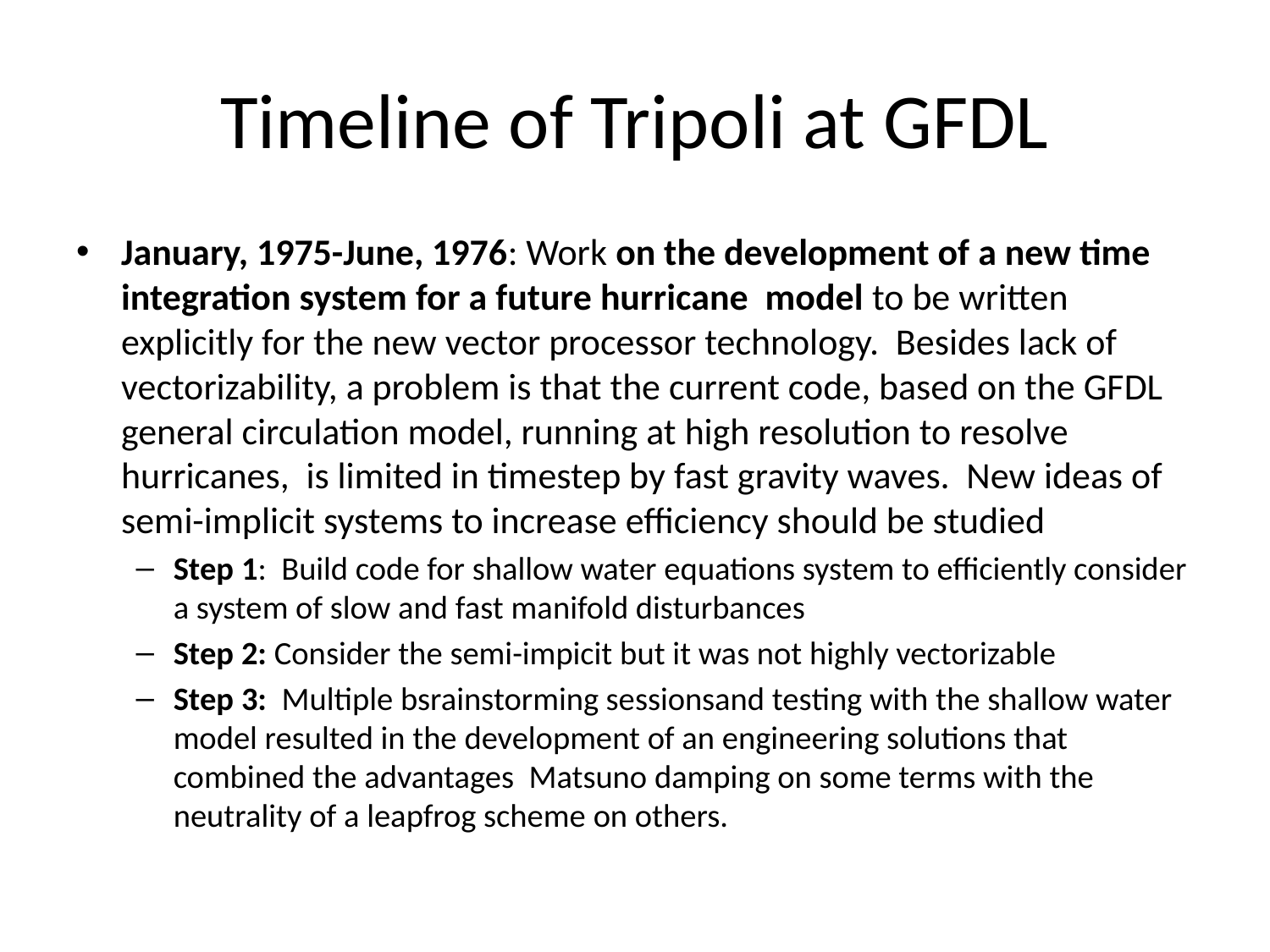

# Timeline of Tripoli at GFDL
January, 1975-June, 1976: Work on the development of a new time integration system for a future hurricane  model to be written explicitly for the new vector processor technology.  Besides lack of vectorizability, a problem is that the current code, based on the GFDL general circulation model, running at high resolution to resolve hurricanes,  is limited in timestep by fast gravity waves.  New ideas of semi-implicit systems to increase efficiency should be studied
Step 1:  Build code for shallow water equations system to efficiently consider a system of slow and fast manifold disturbances
Step 2: Consider the semi-impicit but it was not highly vectorizable
Step 3:  Multiple bsrainstorming sessionsand testing with the shallow water model resulted in the development of an engineering solutions that combined the advantages  Matsuno damping on some terms with the neutrality of a leapfrog scheme on others.